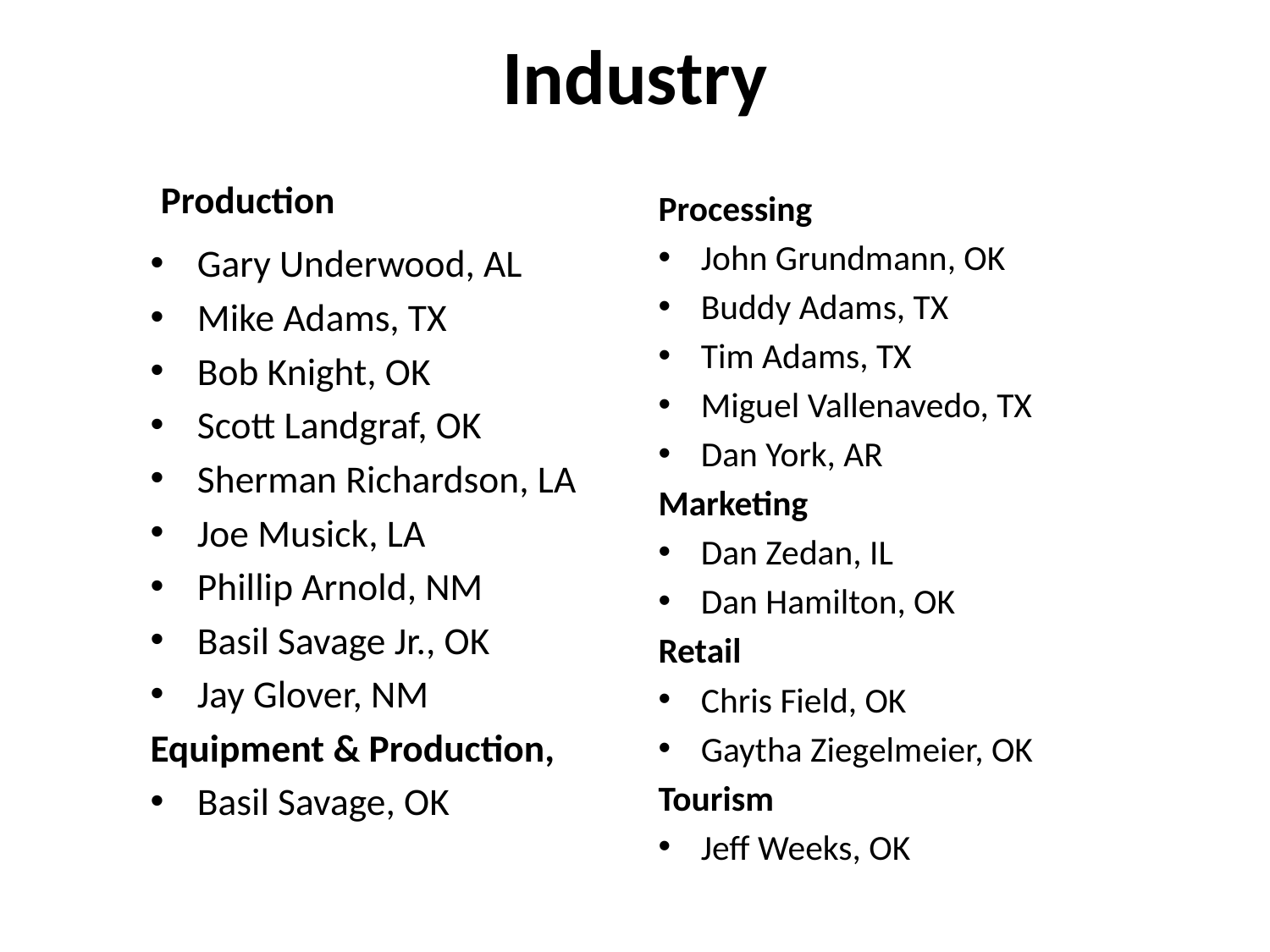

# Industry
Production
Processing
John Grundmann, OK
Buddy Adams, TX
Tim Adams, TX
Miguel Vallenavedo, TX
Dan York, AR
Marketing
Dan Zedan, IL
Dan Hamilton, OK
Retail
Chris Field, OK
Gaytha Ziegelmeier, OK
Tourism
Jeff Weeks, OK

Gary Underwood, AL
Mike Adams, TX
Bob Knight, OK
Scott Landgraf, OK
Sherman Richardson, LA
Joe Musick, LA
Phillip Arnold, NM
Basil Savage Jr., OK
Jay Glover, NM
Equipment & Production,
Basil Savage, OK